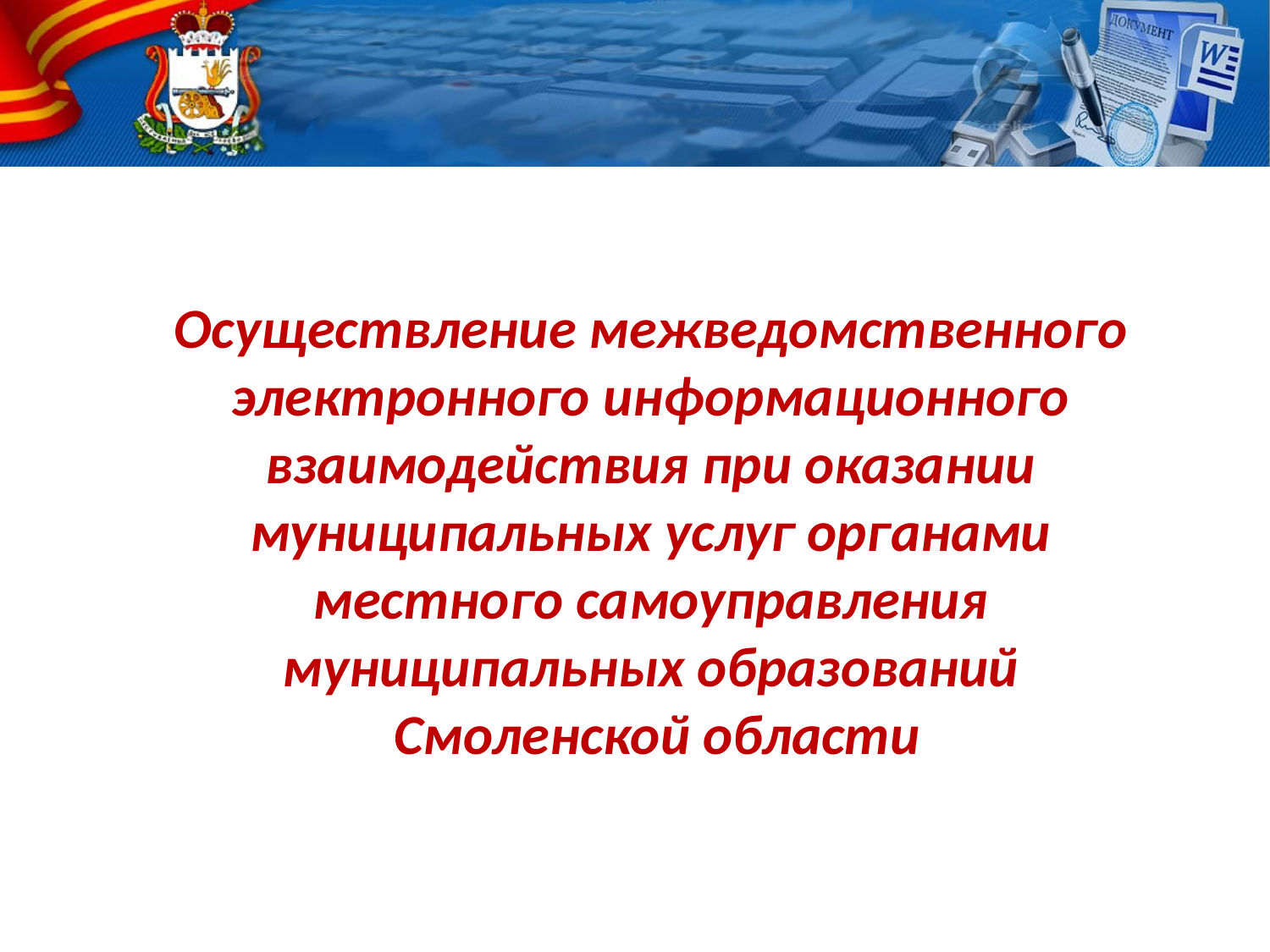

Осуществление межведомственного электронного информационного взаимодействия при оказании муниципальных услуг органами местного самоуправления муниципальных образований
 Смоленской области